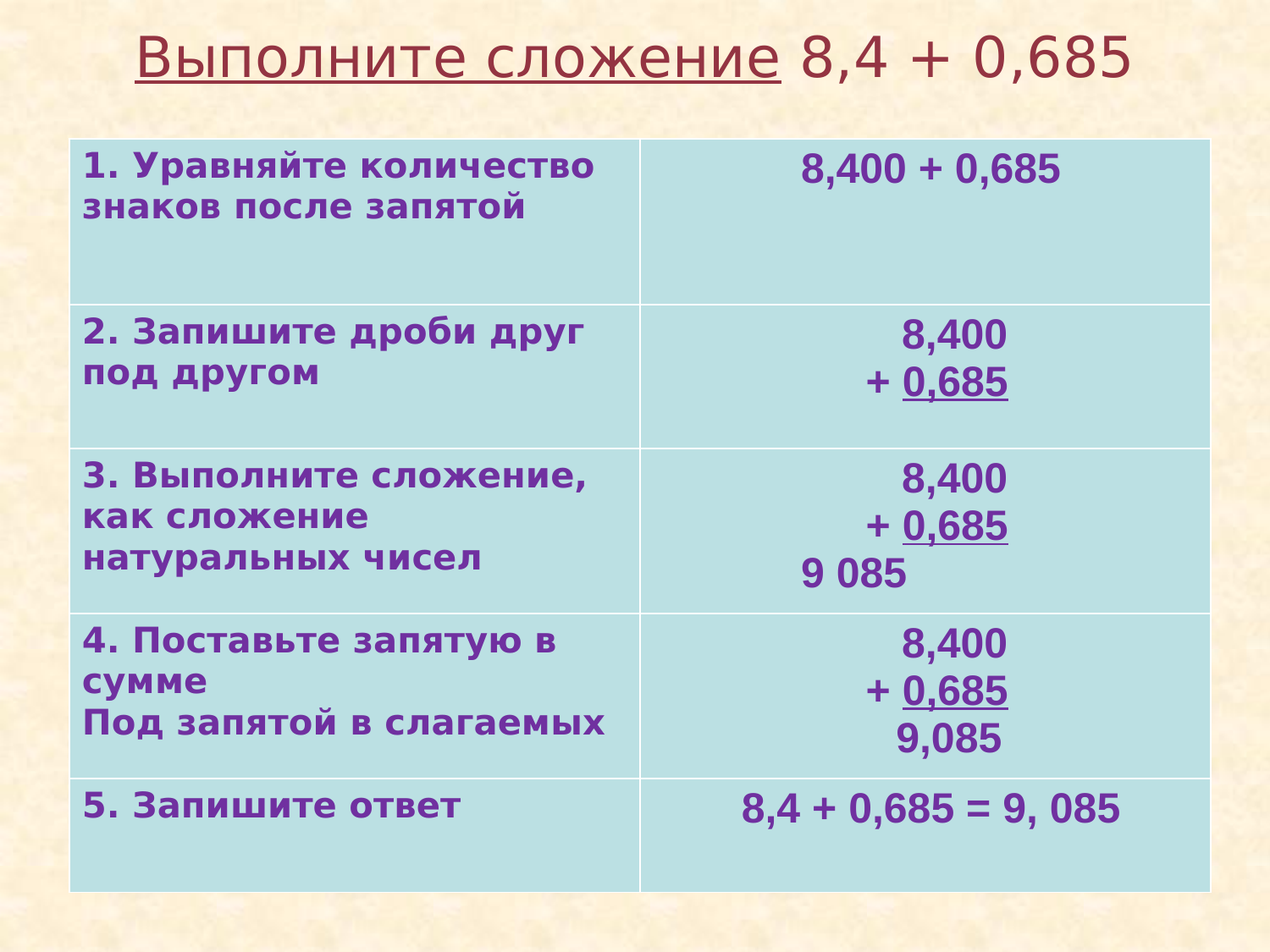

# Выполните сложение 8,4 + 0,685

| 1. Уравняйте количество знаков после запятой | 8,400 + 0,685 |
| --- | --- |
| 2. Запишите дроби друг под другом | 8,400 + 0,685 |
| 3. Выполните сложение, как сложение натуральных чисел | 8,400 + 0,685 9 085 |
| 4. Поставьте запятую в сумме Под запятой в слагаемых | 8,400 + 0,685 9,085 |
| 5. Запишите ответ | 8,4 + 0,685 = 9, 085 |